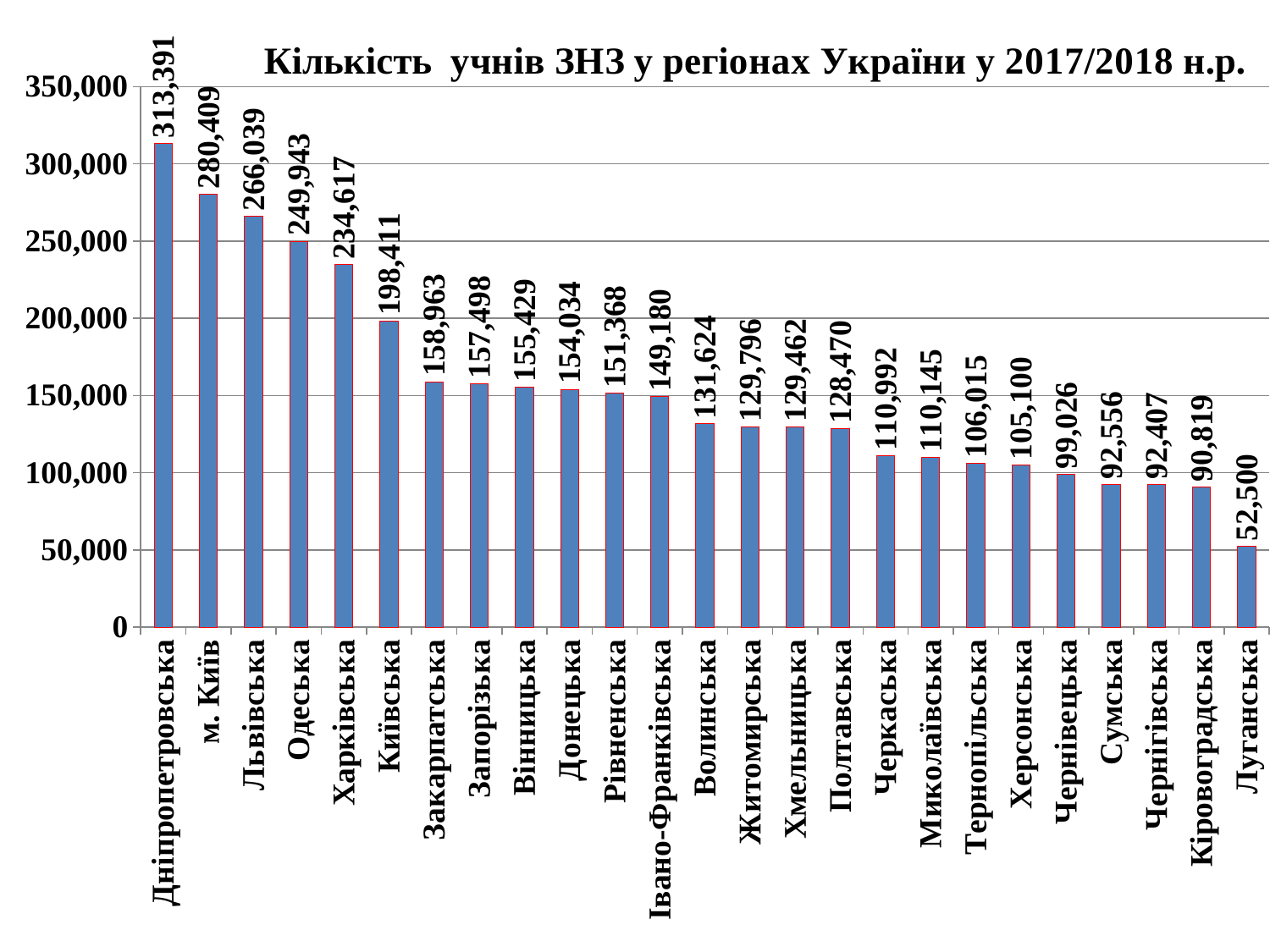

### Chart: Кількість  учнів ЗНЗ у регіонах України у 2017/2018 н.р.

| Category | Разом |
|---|---|
| Дніпропетровська | 313391.0 |
| м. Київ | 280409.0 |
| Львівська | 266039.0 |
| Одеська | 249943.0 |
| Харківська | 234617.0 |
| Київська | 198411.0 |
| Закарпатська | 158963.0 |
| Запорізька | 157498.0 |
| Вінницька | 155429.0 |
| Донецька | 154034.0 |
| Рівненська | 151368.0 |
| Івано-Франківська | 149180.0 |
| Волинська | 131624.0 |
| Житомирська | 129796.0 |
| Хмельницька | 129462.0 |
| Полтавська | 128470.0 |
| Черкаська | 110992.0 |
| Миколаївська | 110145.0 |
| Тернопільська | 106015.0 |
| Херсонська | 105100.0 |
| Чернівецька | 99026.0 |
| Сумська | 92556.0 |
| Чернігівська | 92407.0 |
| Кіровоградська | 90819.0 |
| Луганська | 52500.0 |